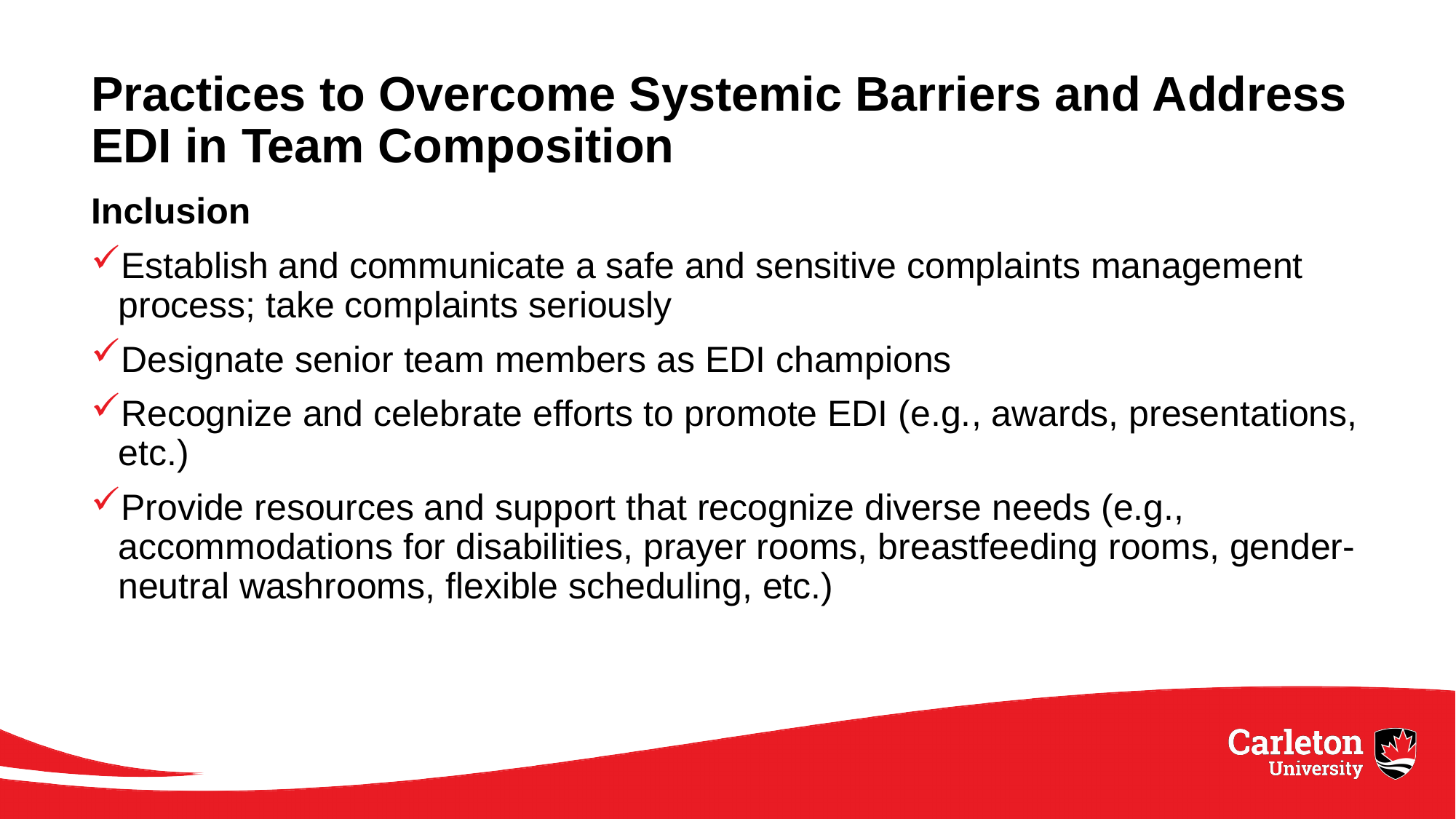

# Practices to Overcome Systemic Barriers and Address EDI in Team Composition
Inclusion
Establish and communicate a safe and sensitive complaints management process; take complaints seriously
Designate senior team members as EDI champions
Recognize and celebrate efforts to promote EDI (e.g., awards, presentations, etc.)
Provide resources and support that recognize diverse needs (e.g., accommodations for disabilities, prayer rooms, breastfeeding rooms, gender-neutral washrooms, flexible scheduling, etc.)